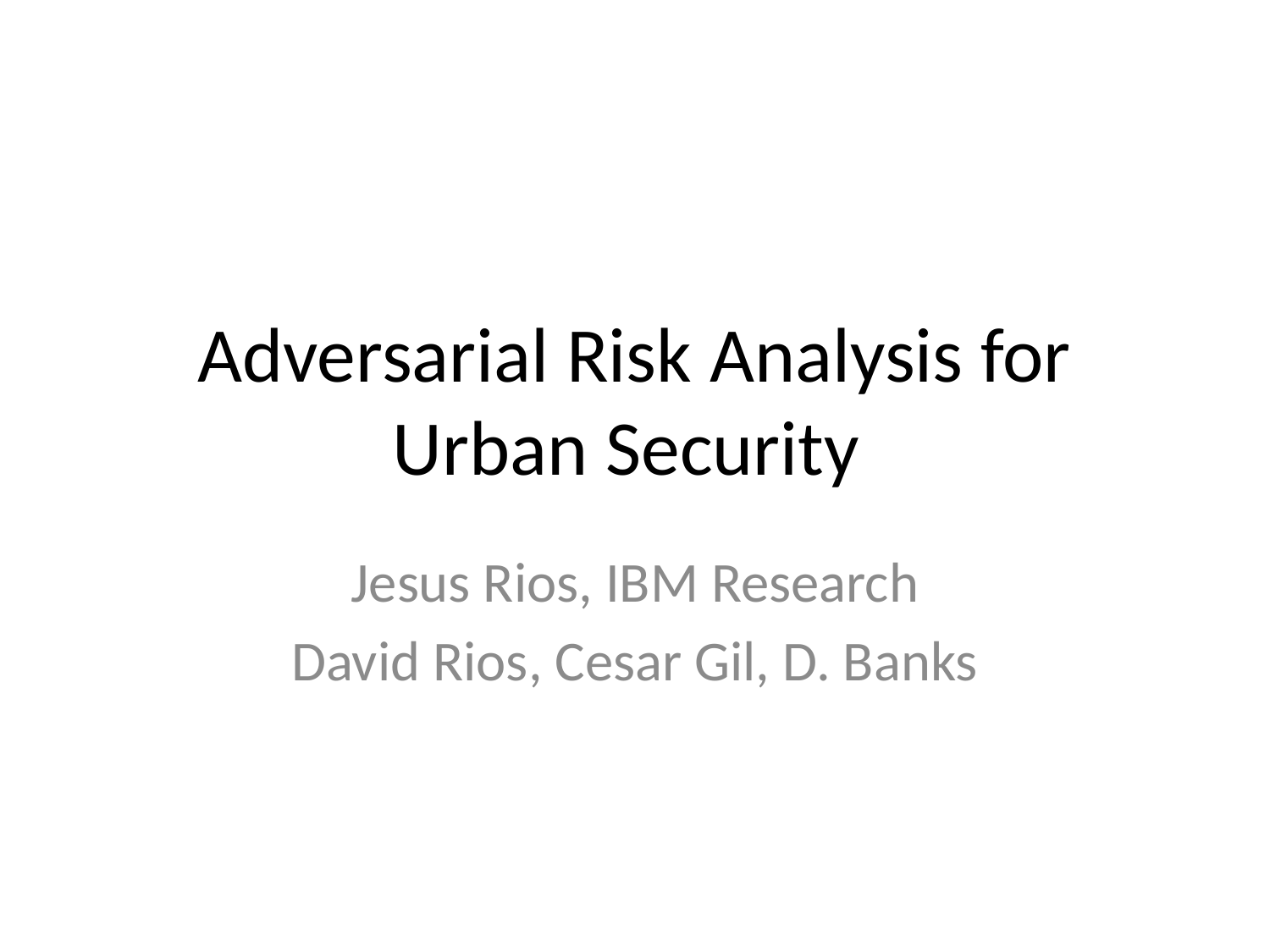

# Adversarial Risk Analysis for Urban Security
Jesus Rios, IBM Research
David Rios, Cesar Gil, D. Banks